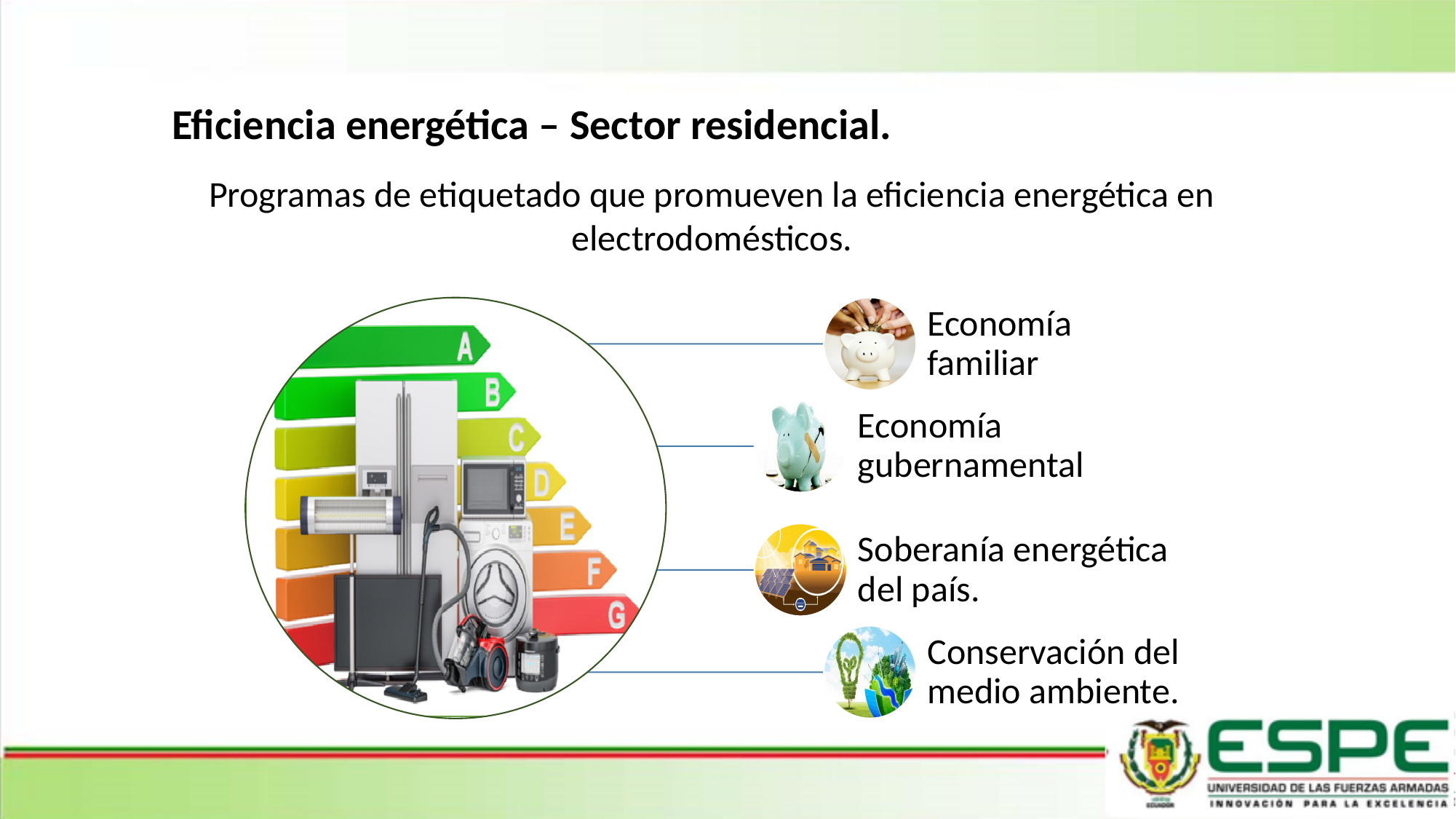

Eficiencia energética – Sector residencial.
Programas de etiquetado que promueven la eficiencia energética en electrodomésticos.

Economía familiar
Economía gubernamental
Soberanía energética del país.
Conservación del medio ambiente.